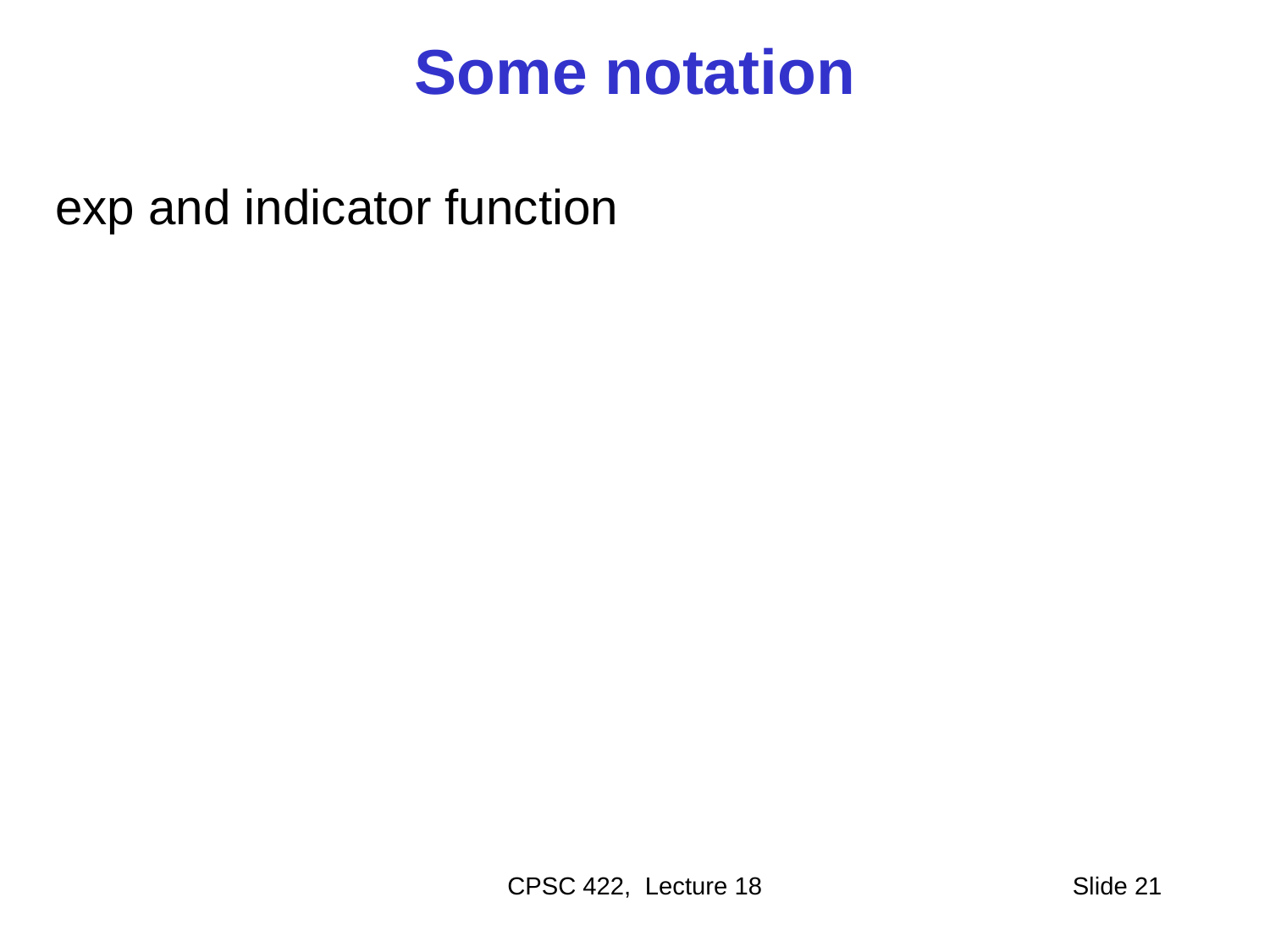

# Some notation
exp and indicator function
CPSC 422,  Lecture 18
Slide 21